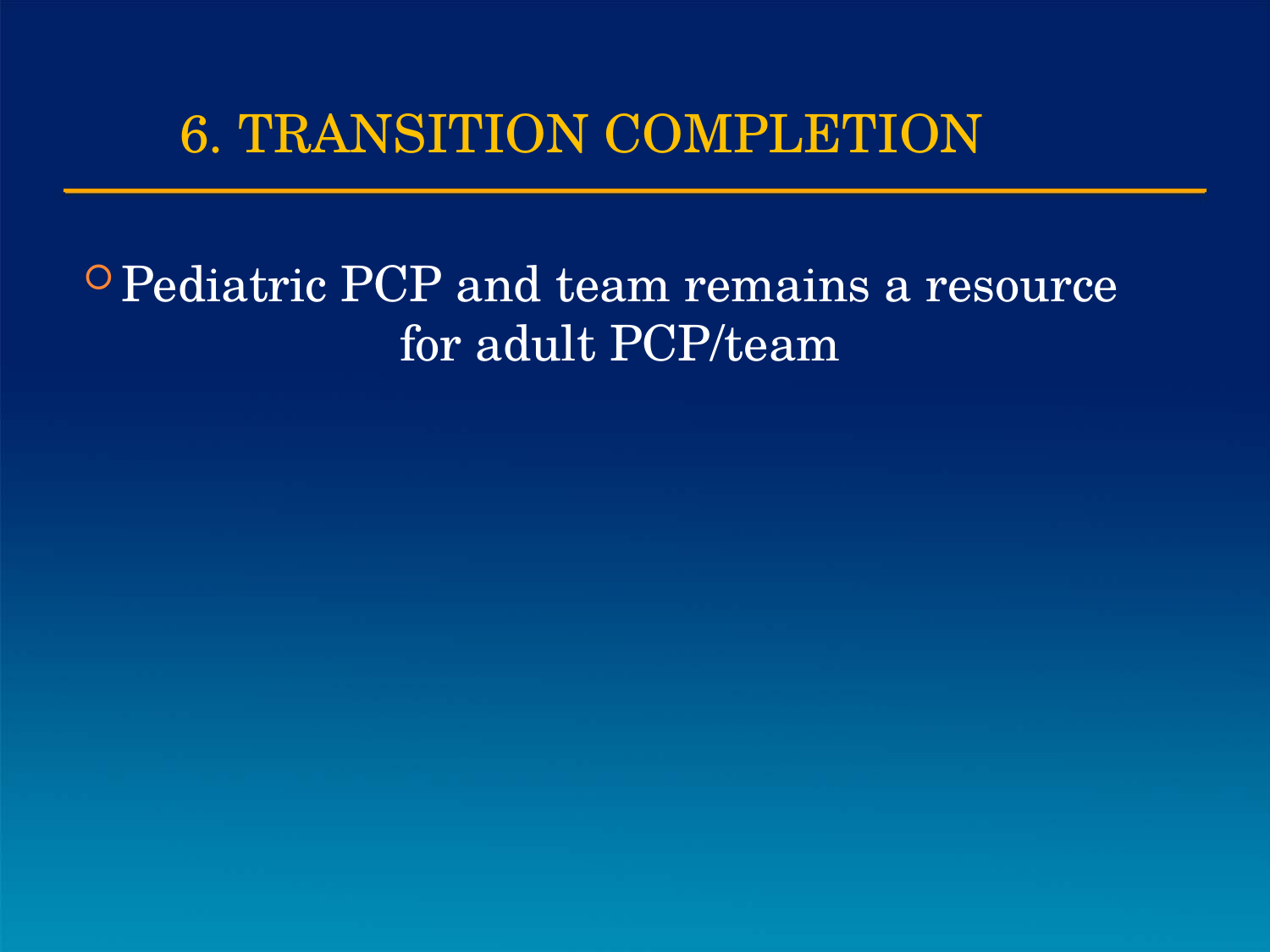

# 6. Transition Completion
Pediatric PCP and team remains a resource for adult PCP/team